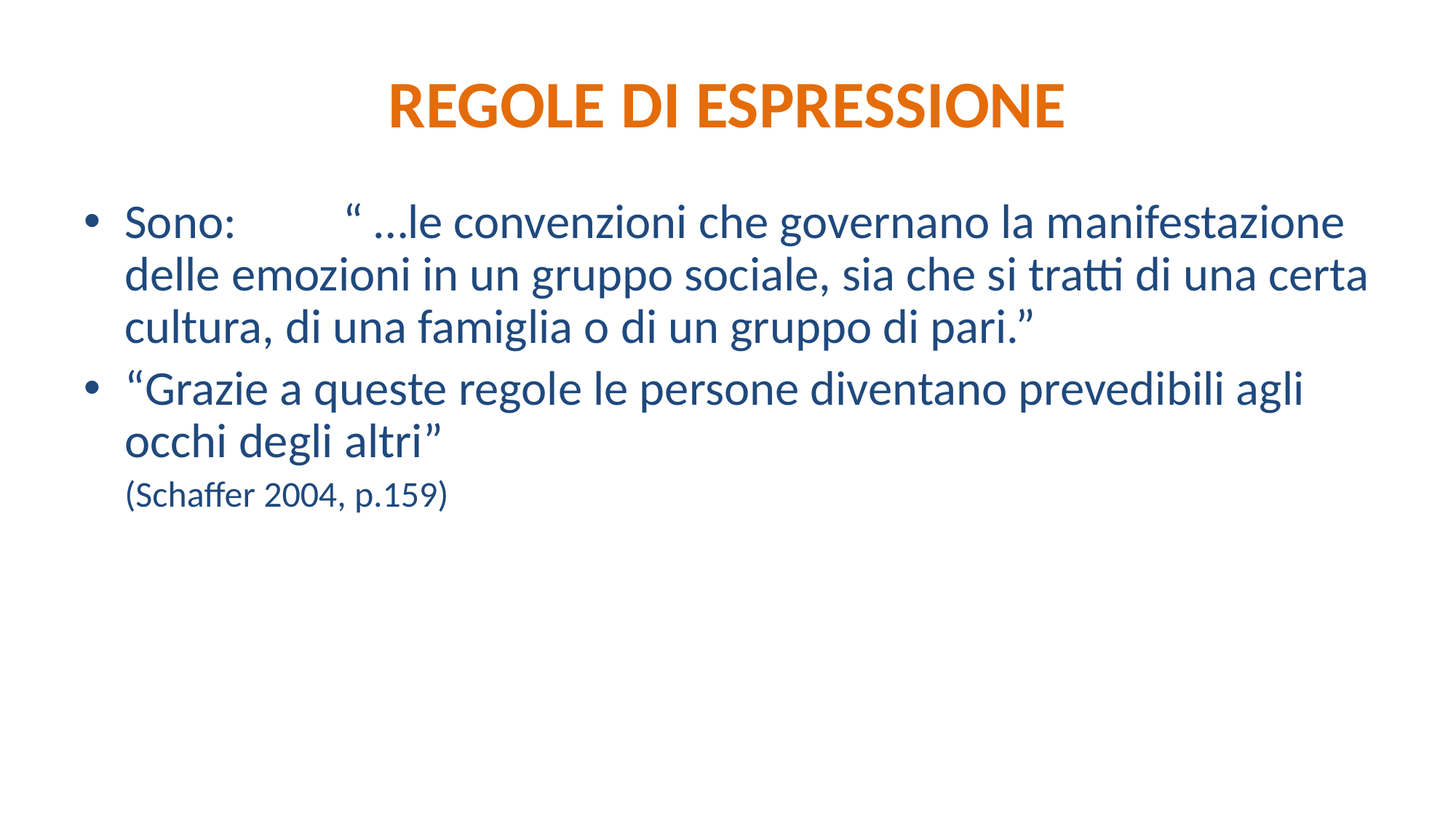

# REGOLE DI ESPRESSIONE
Sono:	“ …le convenzioni che governano la manifestazione delle emozioni in un gruppo sociale, sia che si tratti di una certa cultura, di una famiglia o di un gruppo di pari.”
“Grazie a queste regole le persone diventano prevedibili agli occhi degli altri”
	(Schaffer 2004, p.159)